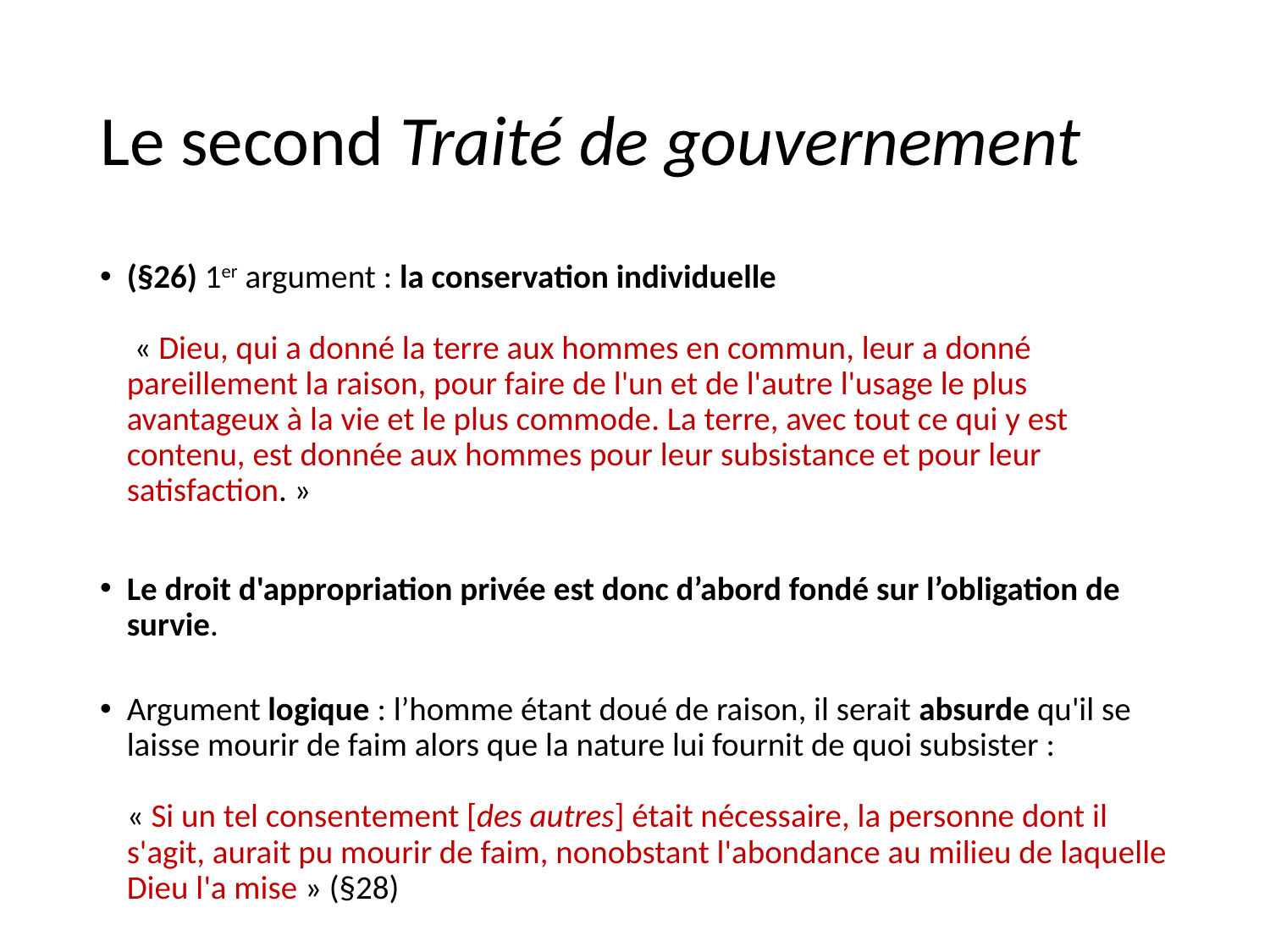

# Le second Traité de gouvernement
(§26) 1er argument : la conservation individuelle
 « Dieu, qui a donné la terre aux hommes en commun, leur a donné pareillement la raison, pour faire de l'un et de l'autre l'usage le plus avantageux à la vie et le plus commode. La terre, avec tout ce qui y est contenu, est donnée aux hommes pour leur subsistance et pour leur satisfaction. »

Le droit d'appropriation privée est donc d’abord fondé sur l’obligation de survie.
Argument logique : l’homme étant doué de raison, il serait absurde qu'il se laisse mourir de faim alors que la nature lui fournit de quoi subsister :
« Si un tel consentement [des autres] était nécessaire, la personne dont il s'agit, aurait pu mourir de faim, nonobstant l'abondance au milieu de laquelle Dieu l'a mise » (§28)